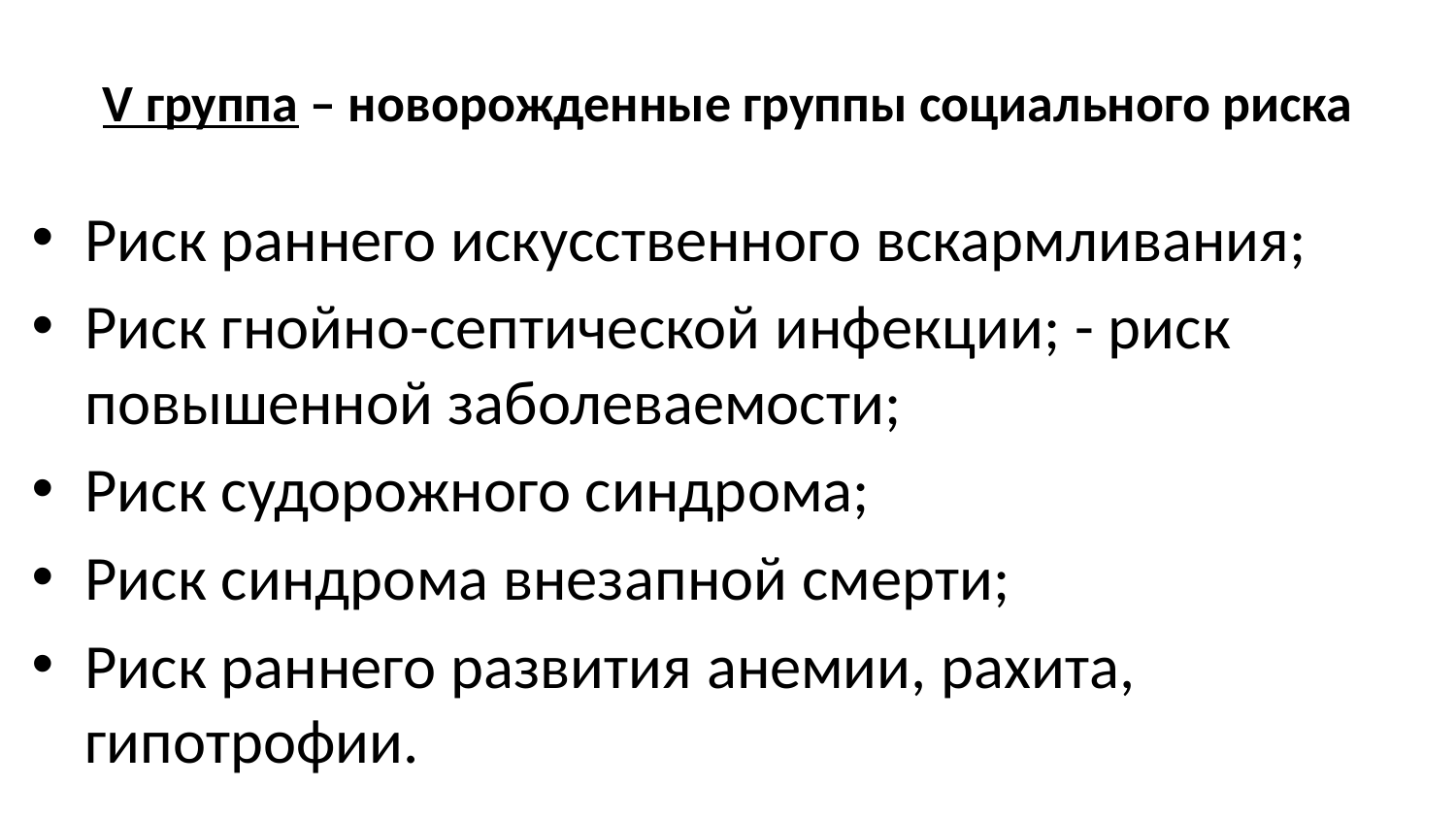

# V группа – новорожденные группы социального риска
Риск раннего искусственного вскармливания;
Риск гнойно-септической инфекции; - риск повышенной заболеваемости;
Риск судорожного синдрома;
Риск синдрома внезапной смерти;
Риск раннего развития анемии, рахита, гипотрофии.